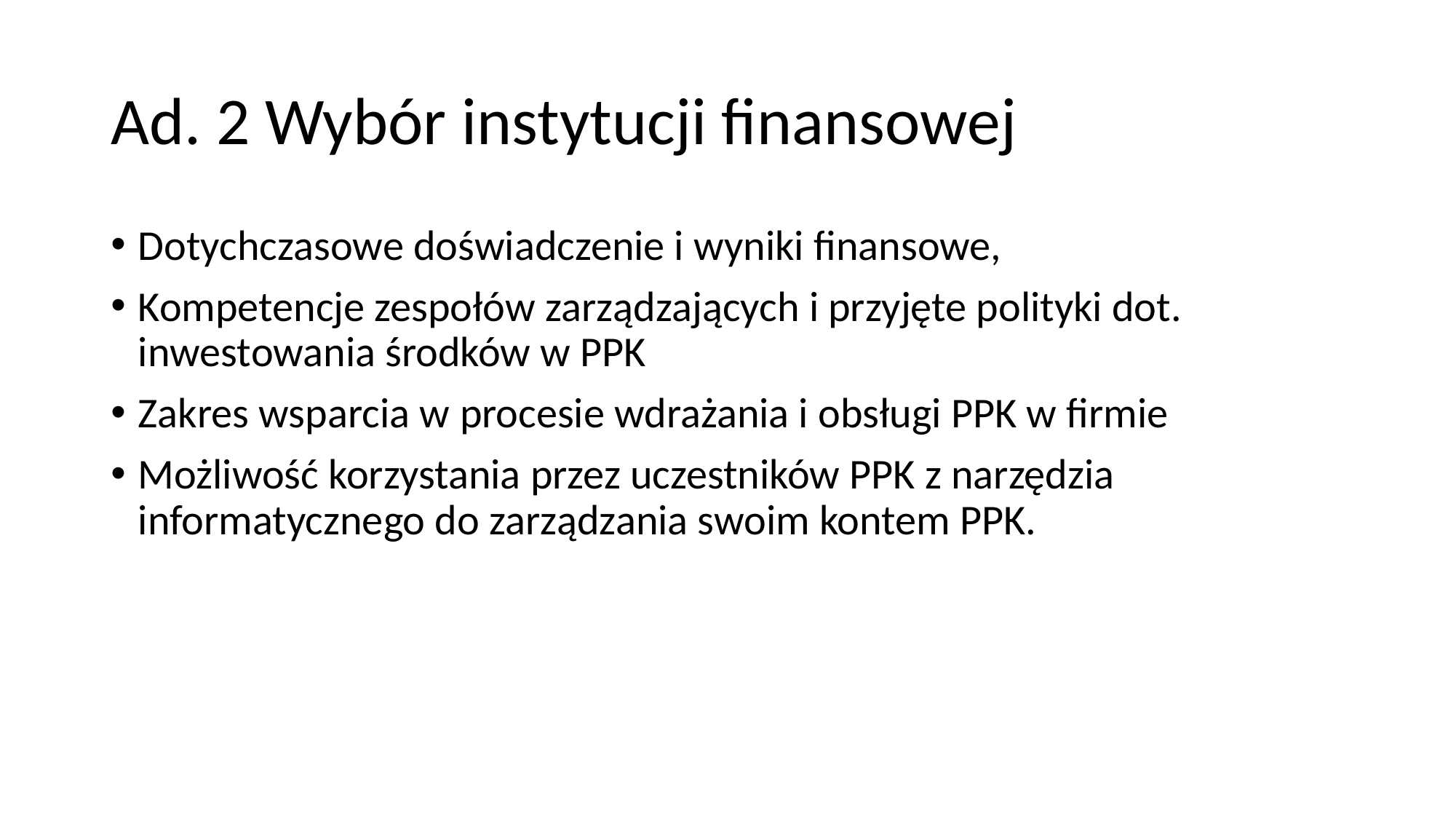

# Ad. 2 Wybór instytucji finansowej
Dotychczasowe doświadczenie i wyniki finansowe,
Kompetencje zespołów zarządzających i przyjęte polityki dot. inwestowania środków w PPK
Zakres wsparcia w procesie wdrażania i obsługi PPK w firmie
Możliwość korzystania przez uczestników PPK z narzędzia informatycznego do zarządzania swoim kontem PPK.